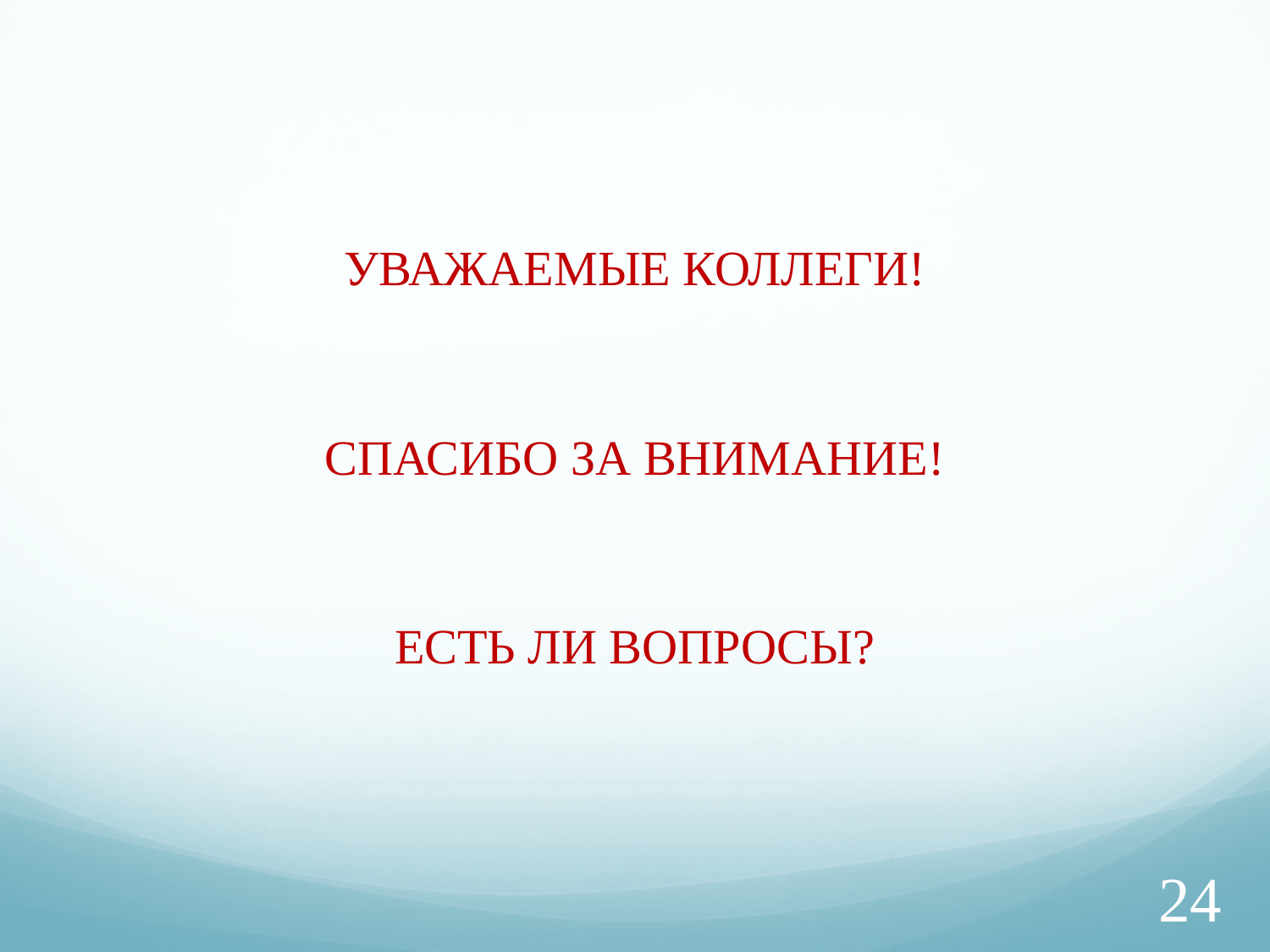

УВАЖАЕМЫЕ КОЛЛЕГИ!

СПАСИБО ЗА ВНИМАНИЕ!

ЕСТЬ ЛИ ВОПРОСЫ?

24